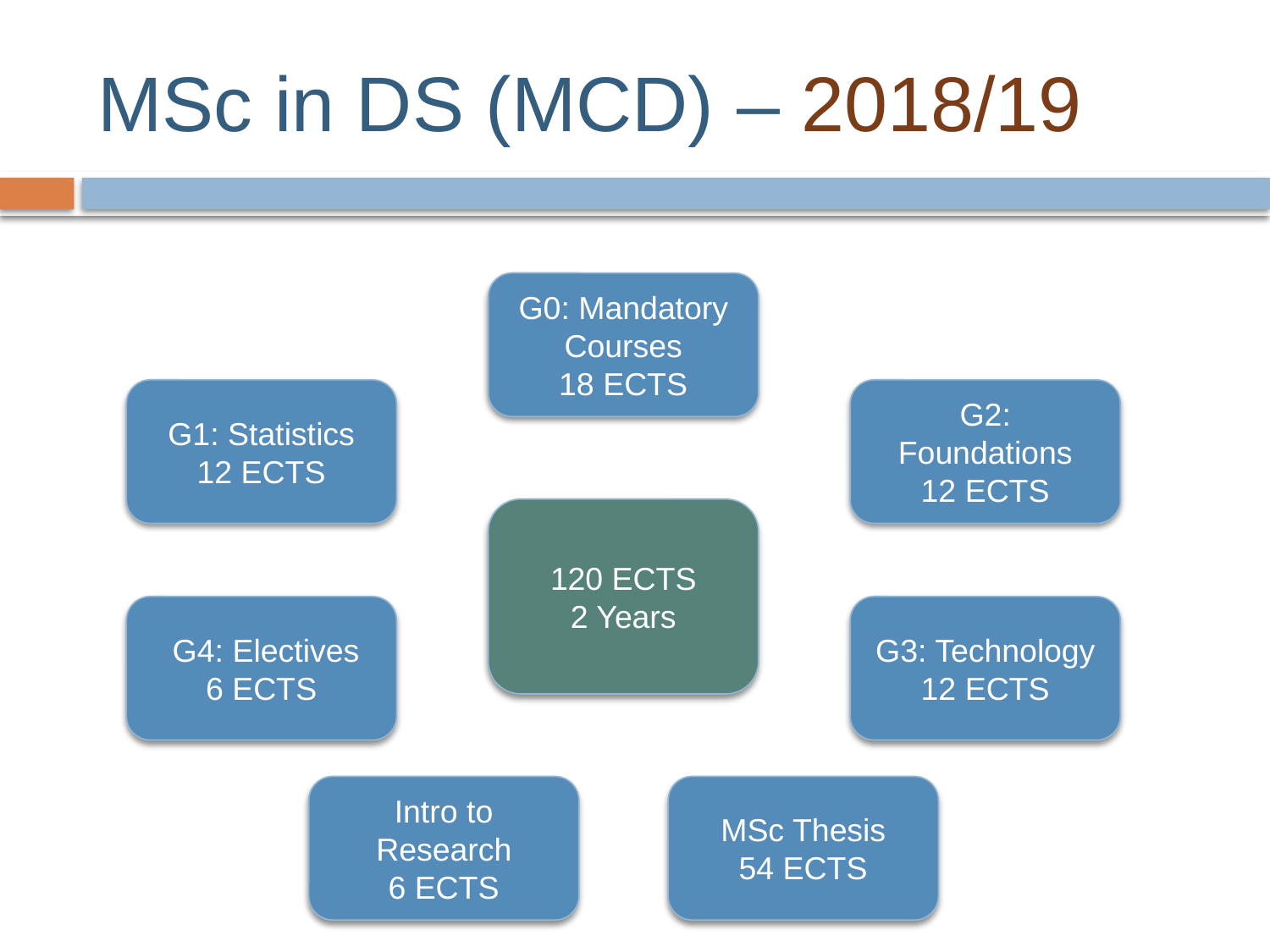

# MSc in DS (MCD) – 2018/19
G0: Mandatory Courses
18 ECTS
G1: Statistics
12 ECTS
G2: Foundations
12 ECTS
120 ECTS
2 Years
 G4: Electives
6 ECTS
G3: Technology
12 ECTS
MSc Thesis
54 ECTS
Intro to Research
6 ECTS